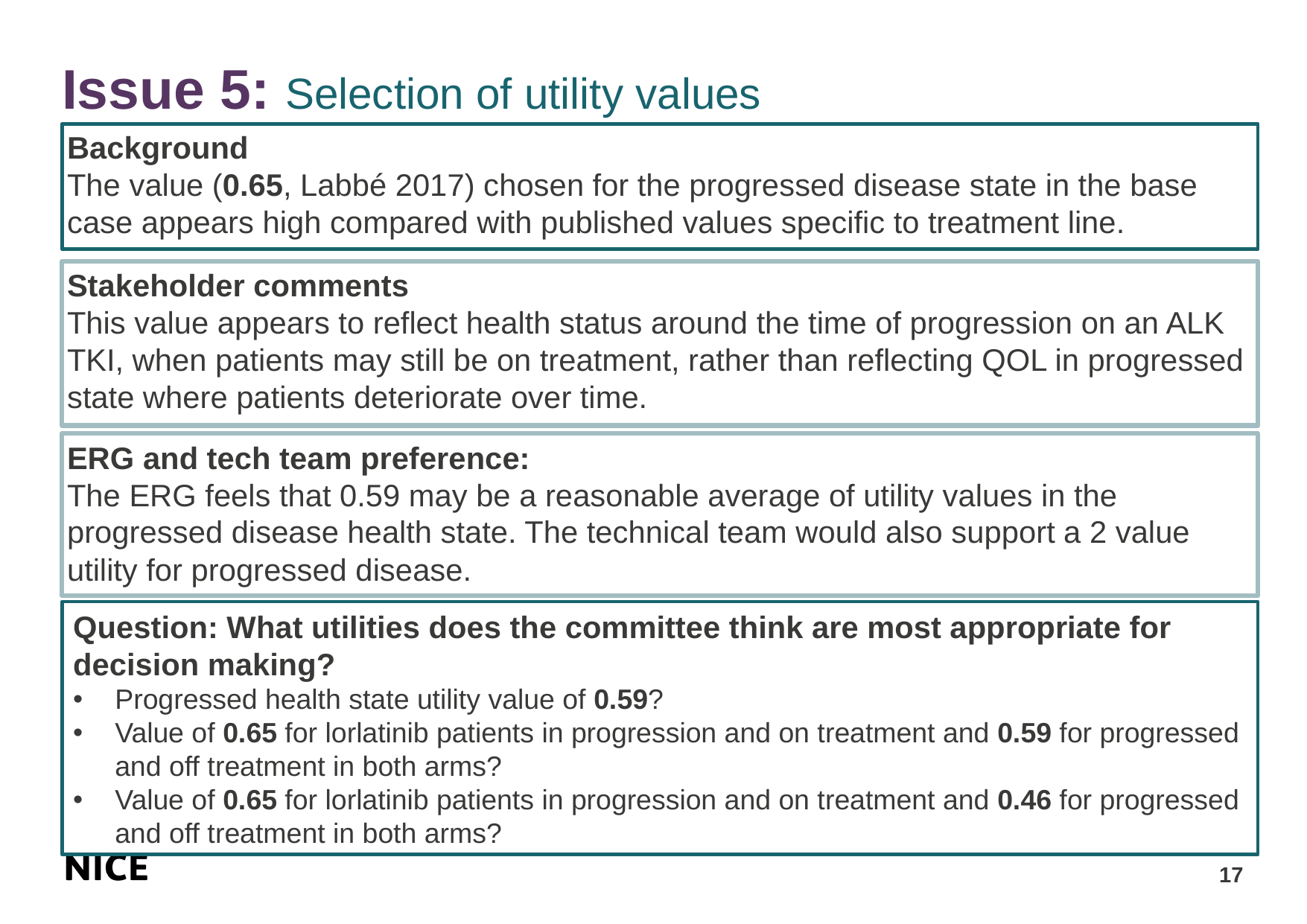

# Issue 5: Selection of utility values
Background
The value (0.65, Labbé 2017) chosen for the progressed disease state in the base case appears high compared with published values specific to treatment line.
Stakeholder comments
This value appears to reflect health status around the time of progression on an ALK TKI, when patients may still be on treatment, rather than reflecting QOL in progressed state where patients deteriorate over time.

ERG and tech team preference:
The ERG feels that 0.59 may be a reasonable average of utility values in the progressed disease health state. The technical team would also support a 2 value utility for progressed disease.
Question: What utilities does the committee think are most appropriate for decision making?
Progressed health state utility value of 0.59?
Value of 0.65 for lorlatinib patients in progression and on treatment and 0.59 for progressed and off treatment in both arms?
Value of 0.65 for lorlatinib patients in progression and on treatment and 0.46 for progressed and off treatment in both arms?
17